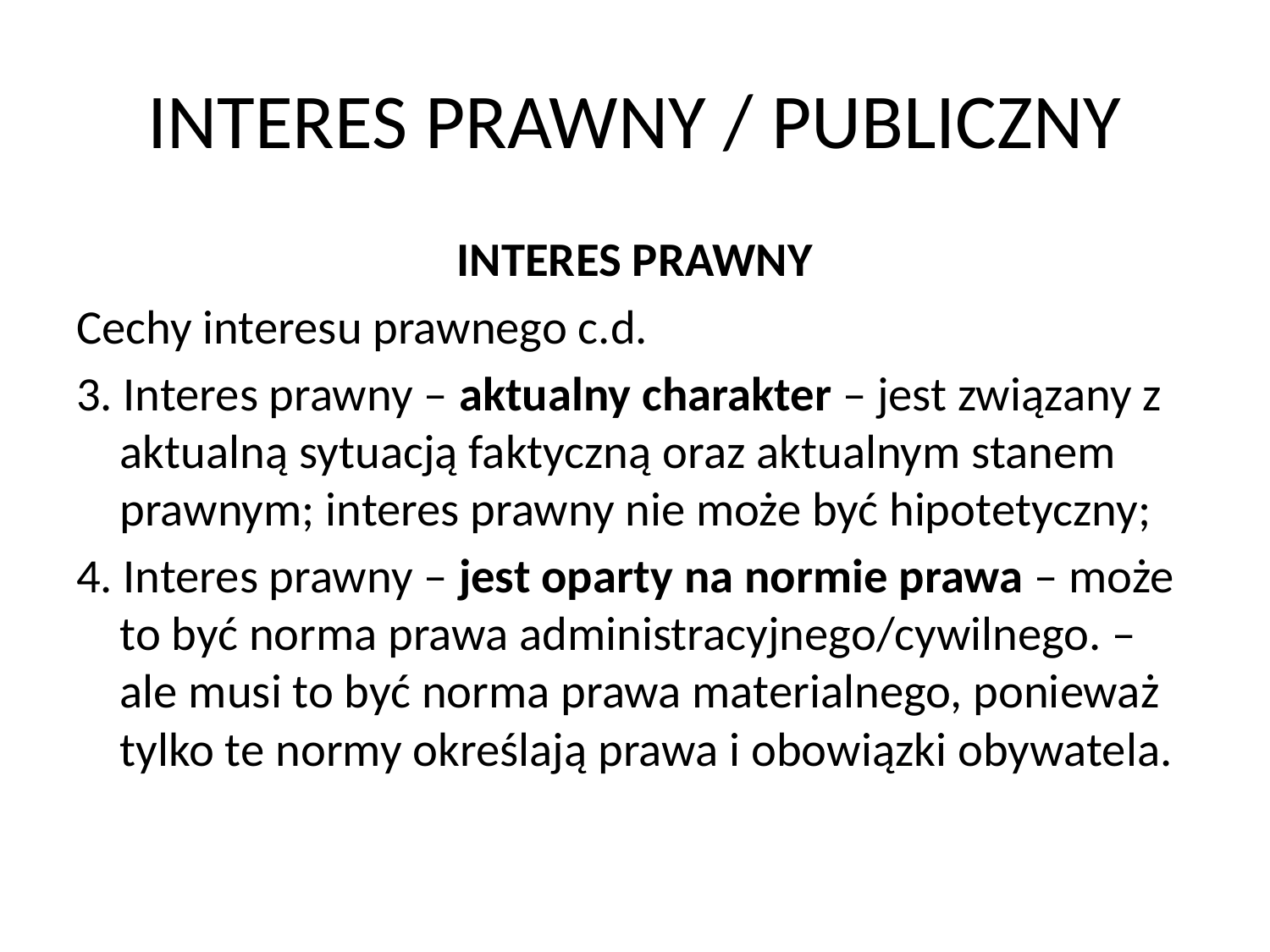

# INTERES PRAWNY / PUBLICZNY
INTERES PRAWNY
Cechy interesu prawnego c.d.
3. Interes prawny – aktualny charakter – jest związany z aktualną sytuacją faktyczną oraz aktualnym stanem prawnym; interes prawny nie może być hipotetyczny;
4. Interes prawny – jest oparty na normie prawa – może to być norma prawa administracyjnego/cywilnego. – ale musi to być norma prawa materialnego, ponieważ tylko te normy określają prawa i obowiązki obywatela.